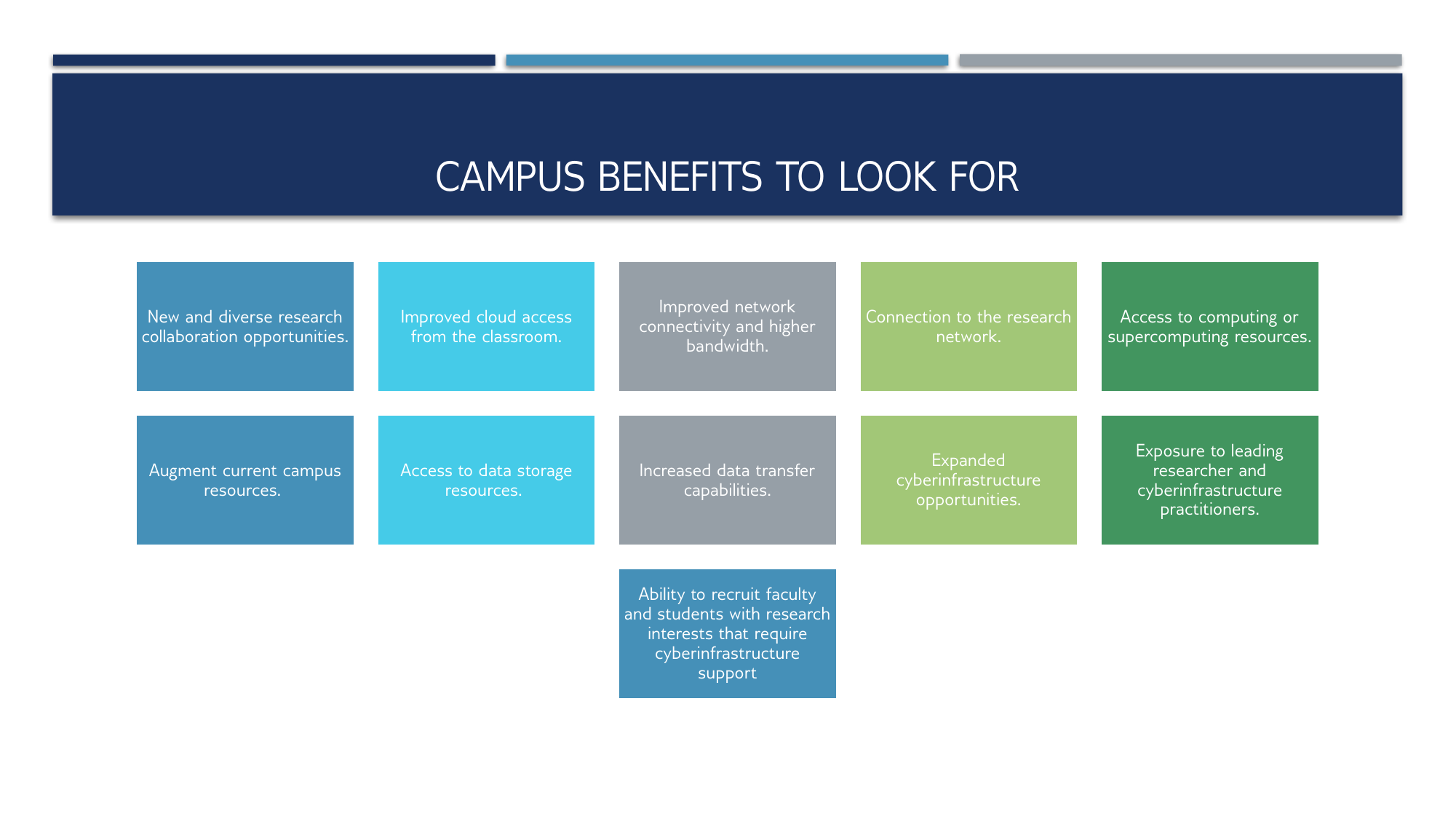

# Campus Benefits to Look For
New and diverse research collaboration opportunities.
Improved cloud access from the classroom.
Improved network connectivity and higher bandwidth.
Connection to the research network.
Access to computing or supercomputing resources.
Augment current campus resources.
Access to data storage resources.
Increased data transfer capabilities.
Expanded cyberinfrastructure opportunities.
Exposure to leading researcher and cyberinfrastructure practitioners.
Ability to recruit faculty and students with research interests that require cyberinfrastructure support